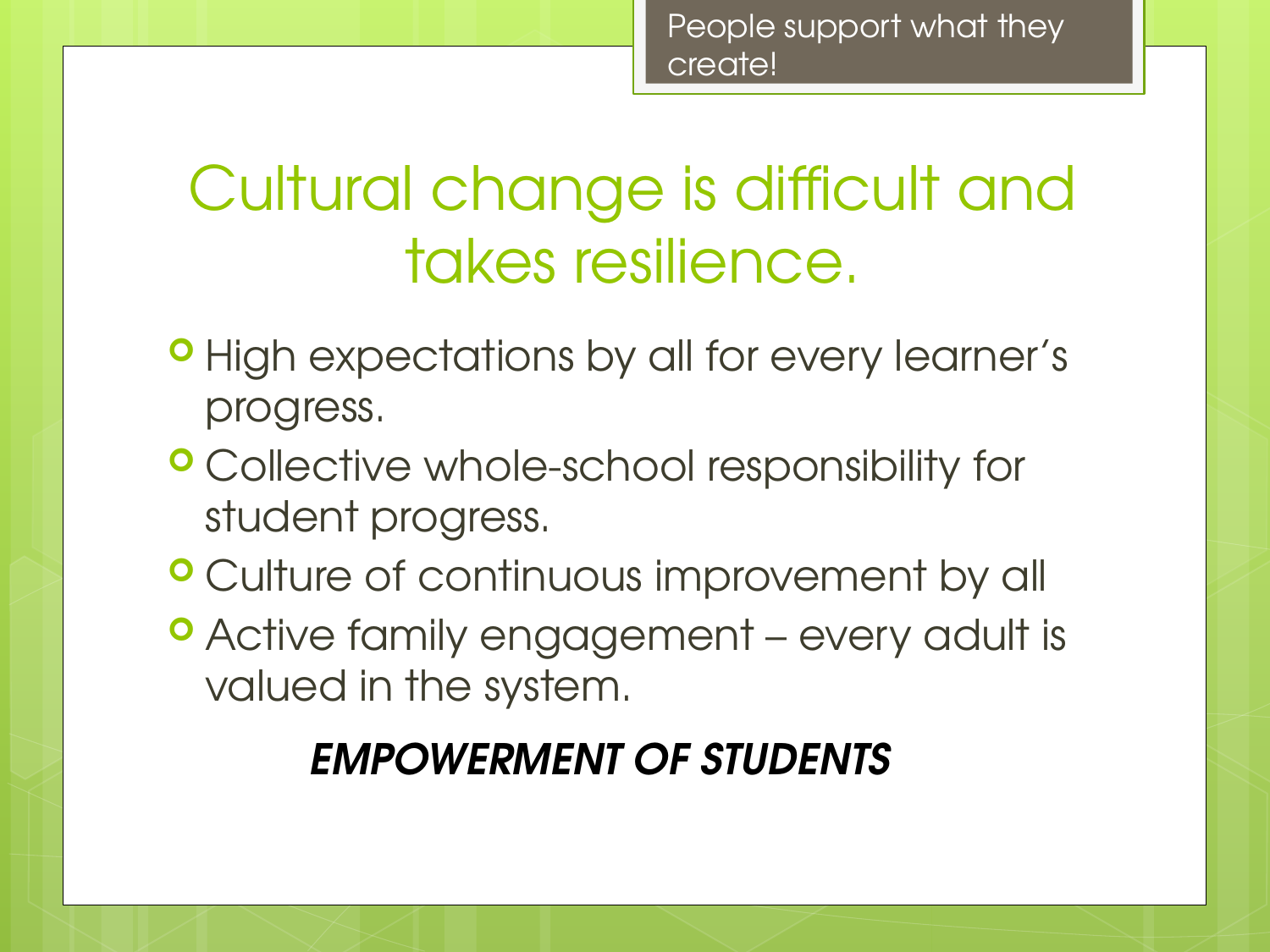

People support what they create!
# Cultural change is difficult and takes resilience.
High expectations by all for every learner’s progress.
Collective whole-school responsibility for student progress.
Culture of continuous improvement by all
Active family engagement – every adult is valued in the system.
EMPOWERMENT OF STUDENTS